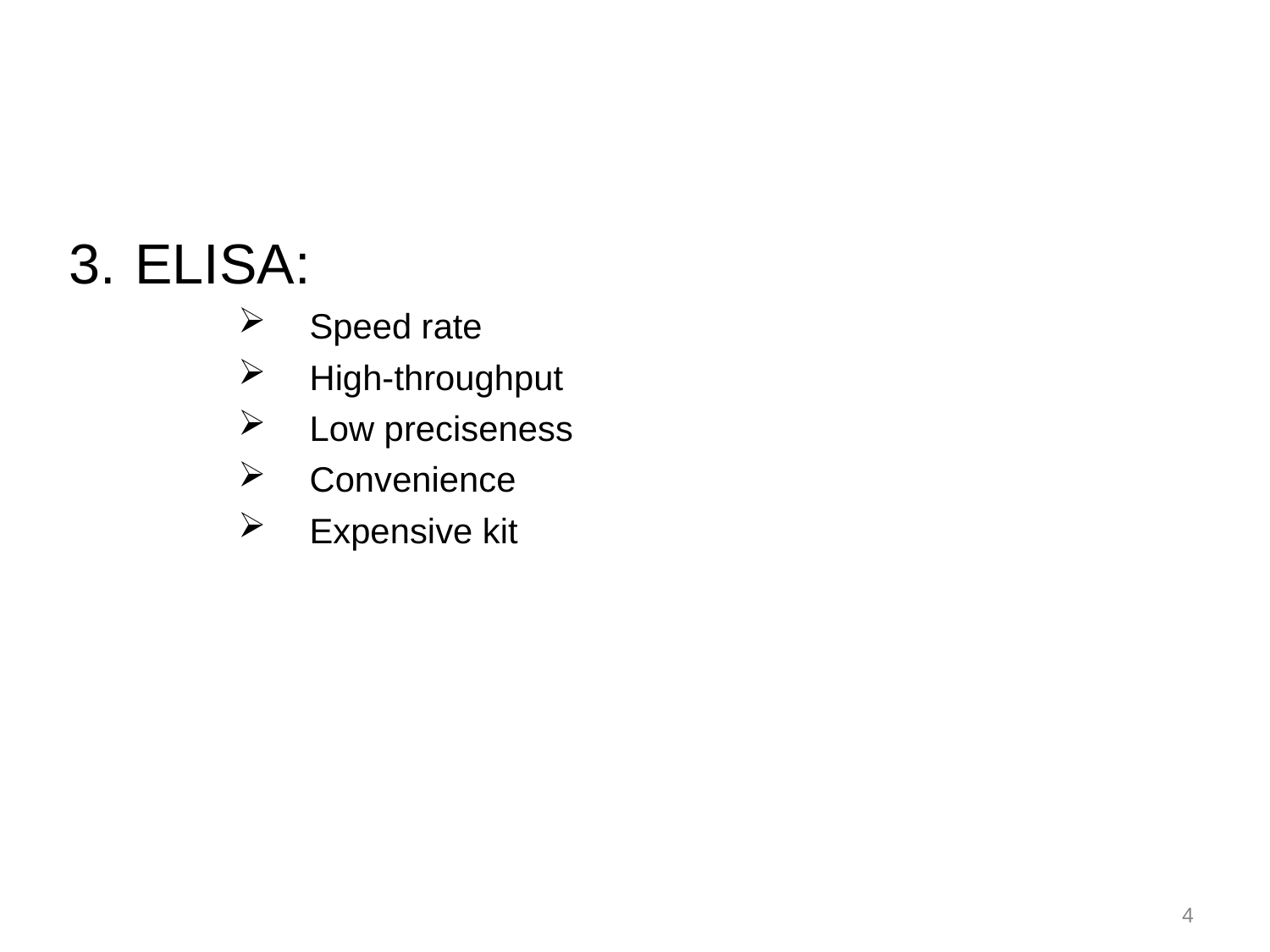

#
ELISA:
Speed rate
High-throughput
Low preciseness
Convenience
Expensive kit
4